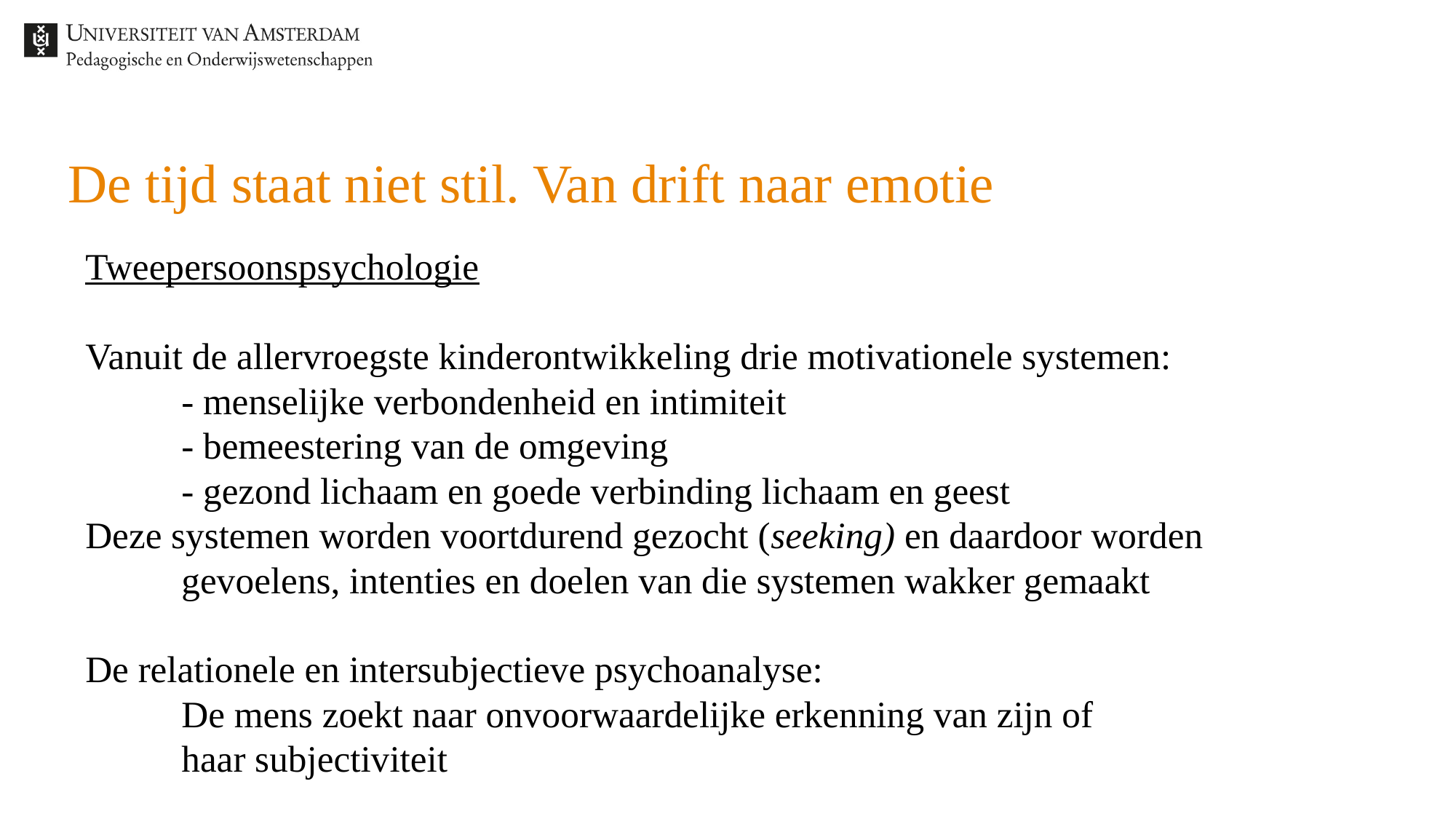

# De tijd staat niet stil. Van drift naar emotie
Tweepersoonspsychologie

Vanuit de allervroegste kinderontwikkeling drie motivationele systemen:
	- menselijke verbondenheid en intimiteit
	- bemeestering van de omgeving
	- gezond lichaam en goede verbinding lichaam en geest
Deze systemen worden voortdurend gezocht (seeking) en daardoor worden
	gevoelens, intenties en doelen van die systemen wakker gemaakt

De relationele en intersubjectieve psychoanalyse:
	De mens zoekt naar onvoorwaardelijke erkenning van zijn of
	haar subjectiviteit